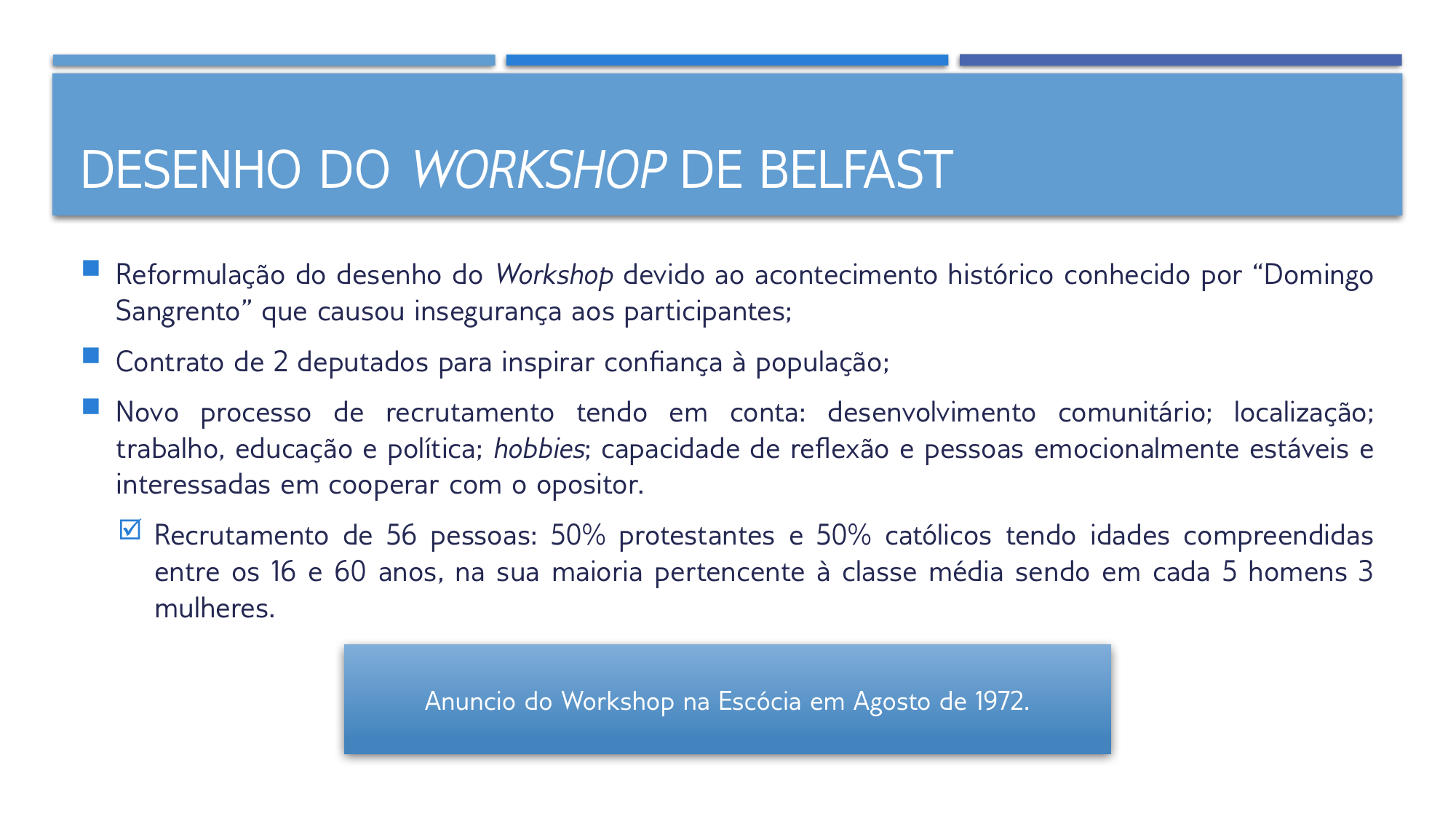

# Desenho do Workshop de Belfast
Reformulação do desenho do Workshop devido ao acontecimento histórico conhecido por “Domingo Sangrento” que causou insegurança aos participantes;
Contrato de 2 deputados para inspirar confiança à população;
Novo processo de recrutamento tendo em conta: desenvolvimento comunitário; localização; trabalho, educação e política; hobbies; capacidade de reflexão e pessoas emocionalmente estáveis e interessadas em cooperar com o opositor.
Recrutamento de 56 pessoas: 50% protestantes e 50% católicos tendo idades compreendidas entre os 16 e 60 anos, na sua maioria pertencente à classe média sendo em cada 5 homens 3 mulheres.

Anuncio do Workshop na Escócia em Agosto de 1972.